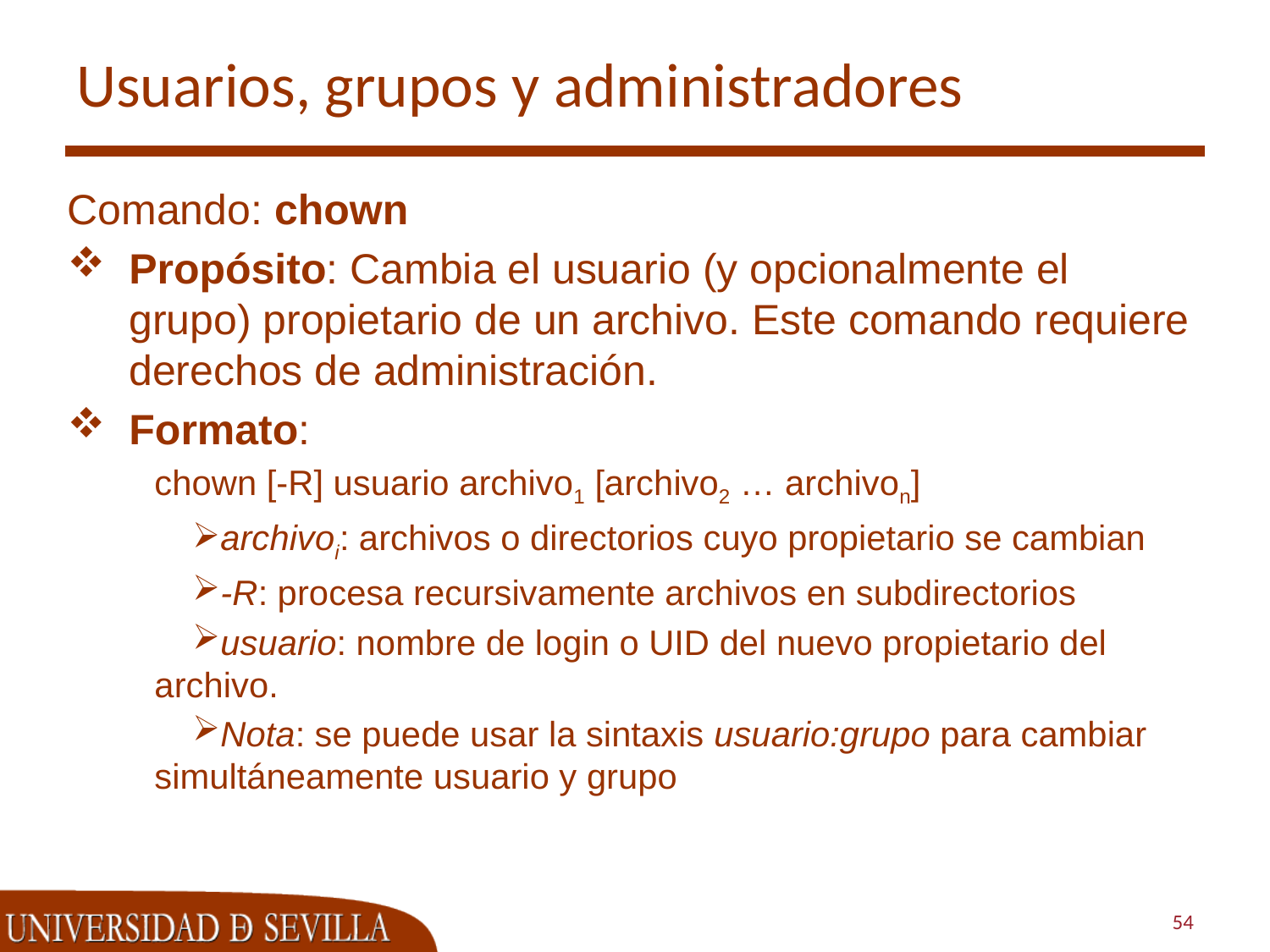

# Usuarios, grupos y administradores
Comando: chown
Propósito: Cambia el usuario (y opcionalmente el grupo) propietario de un archivo. Este comando requiere derechos de administración.
Formato:
chown [-R] usuario archivo1 [archivo2 … archivon]
archivoi: archivos o directorios cuyo propietario se cambian
-R: procesa recursivamente archivos en subdirectorios
usuario: nombre de login o UID del nuevo propietario del archivo.
Nota: se puede usar la sintaxis usuario:grupo para cambiar simultáneamente usuario y grupo
54